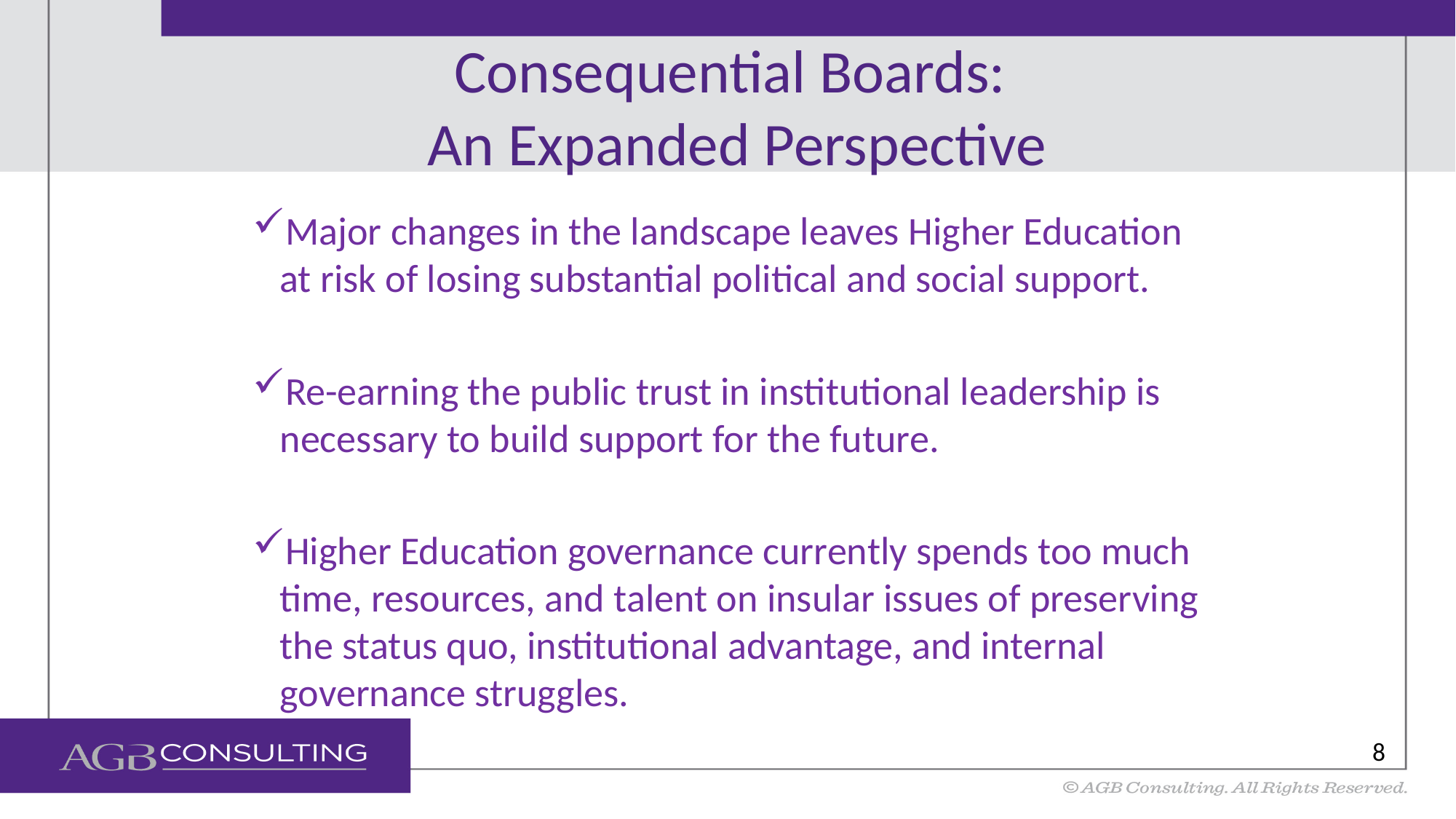

# Consequential Boards: An Expanded Perspective
Major changes in the landscape leaves Higher Education at risk of losing substantial political and social support.

Re-earning the public trust in institutional leadership is necessary to build support for the future.

Higher Education governance currently spends too much time, resources, and talent on insular issues of preserving the status quo, institutional advantage, and internal governance struggles.